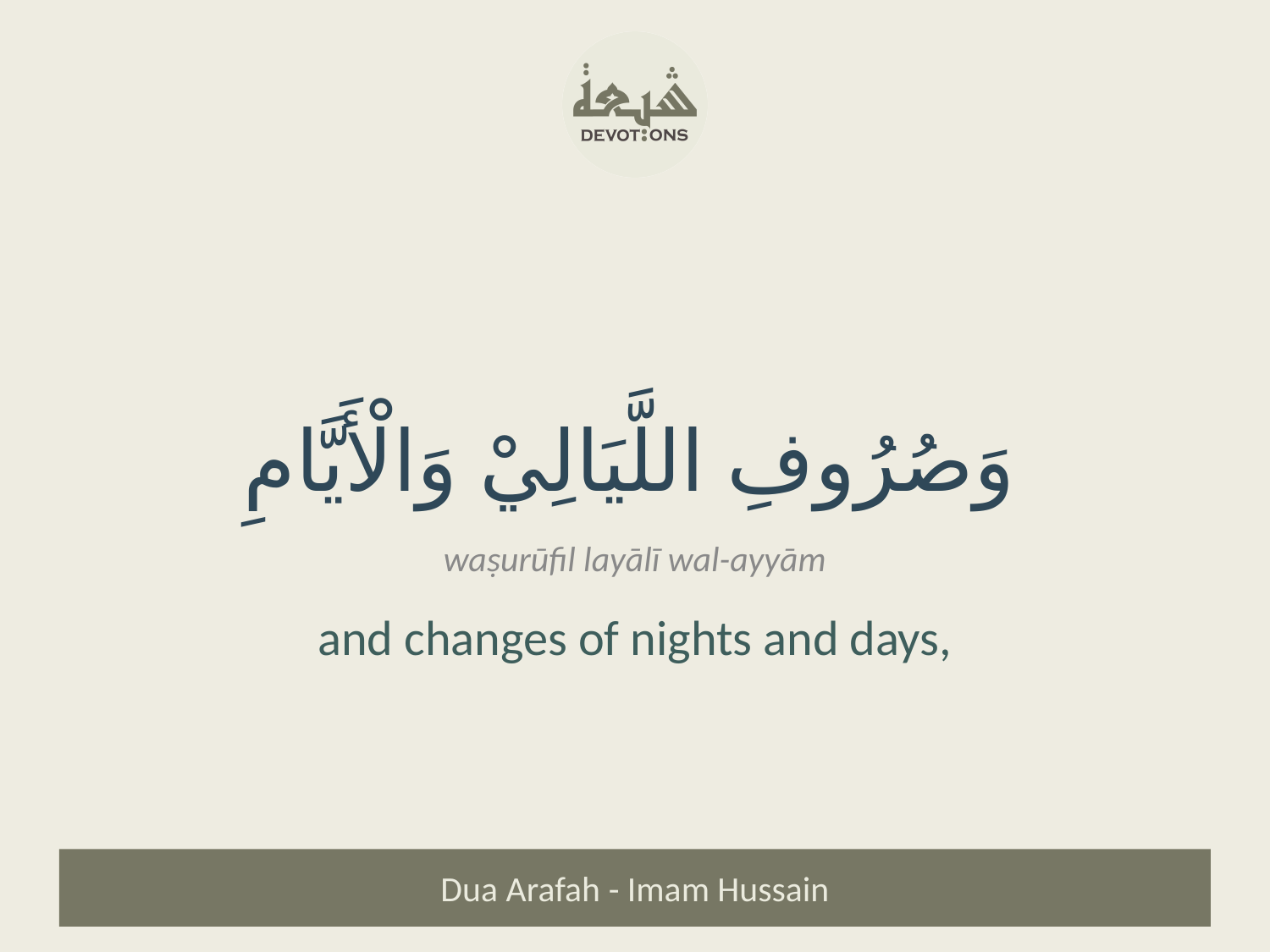

وَصُرُوفِ اللَّيَالِيْ وَالْأَيَّامِ
waṣurūfil layālī wal-ayyām
and changes of nights and days,
Dua Arafah - Imam Hussain